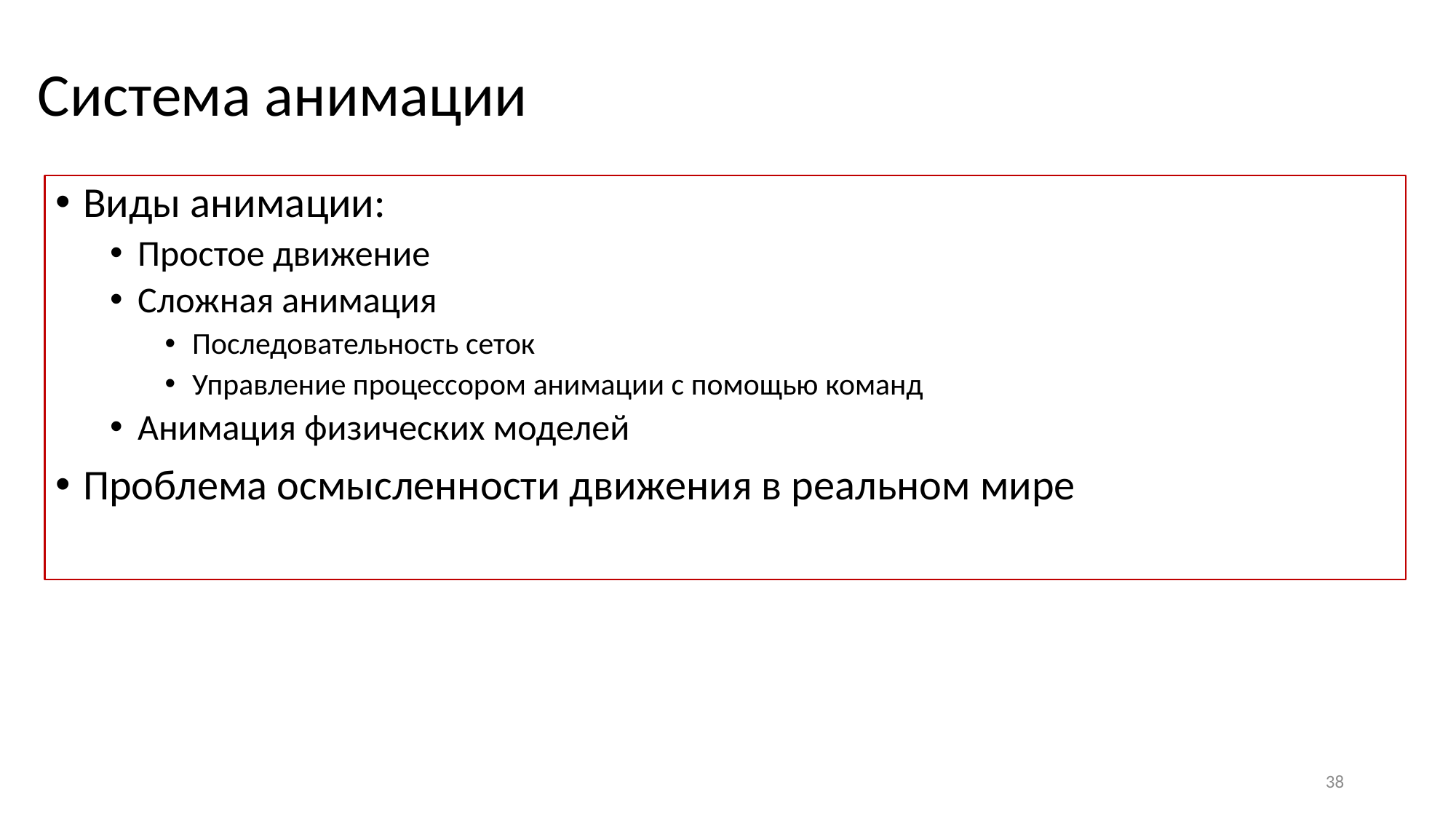

# Система анимации
Виды анимации:
Простое движение
Сложная анимация
Последовательность сеток
Управление процессором анимации с помощью команд
Анимация физических моделей
Проблема осмысленности движения в реальном мире

38